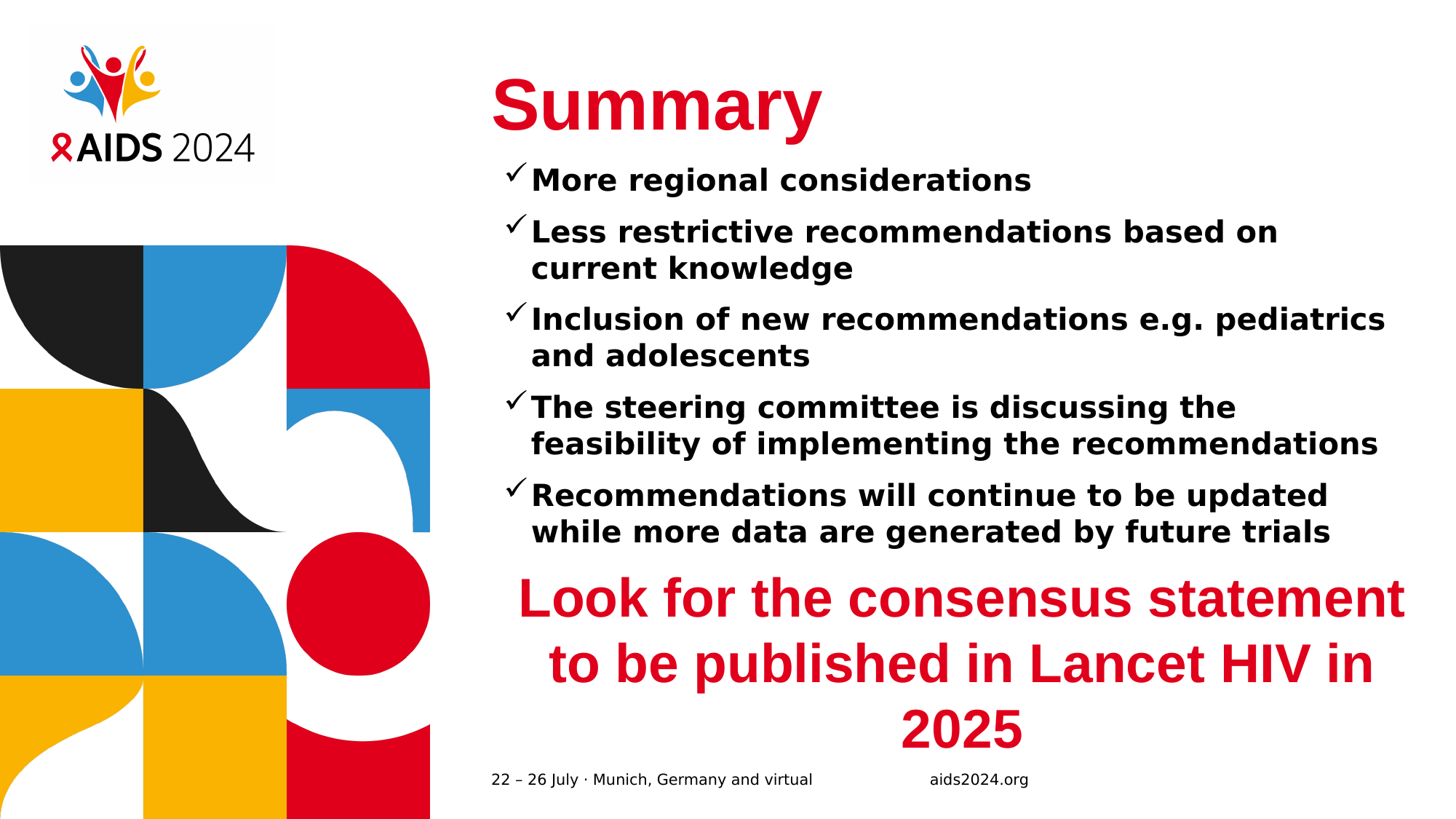

# Summary
More regional considerations
Less restrictive recommendations based on current knowledge
Inclusion of new recommendations e.g. pediatrics and adolescents
The steering committee is discussing the feasibility of implementing the recommendations
Recommendations will continue to be updated while more data are generated by future trials
Look for the consensus statement to be published in Lancet HIV in 2025